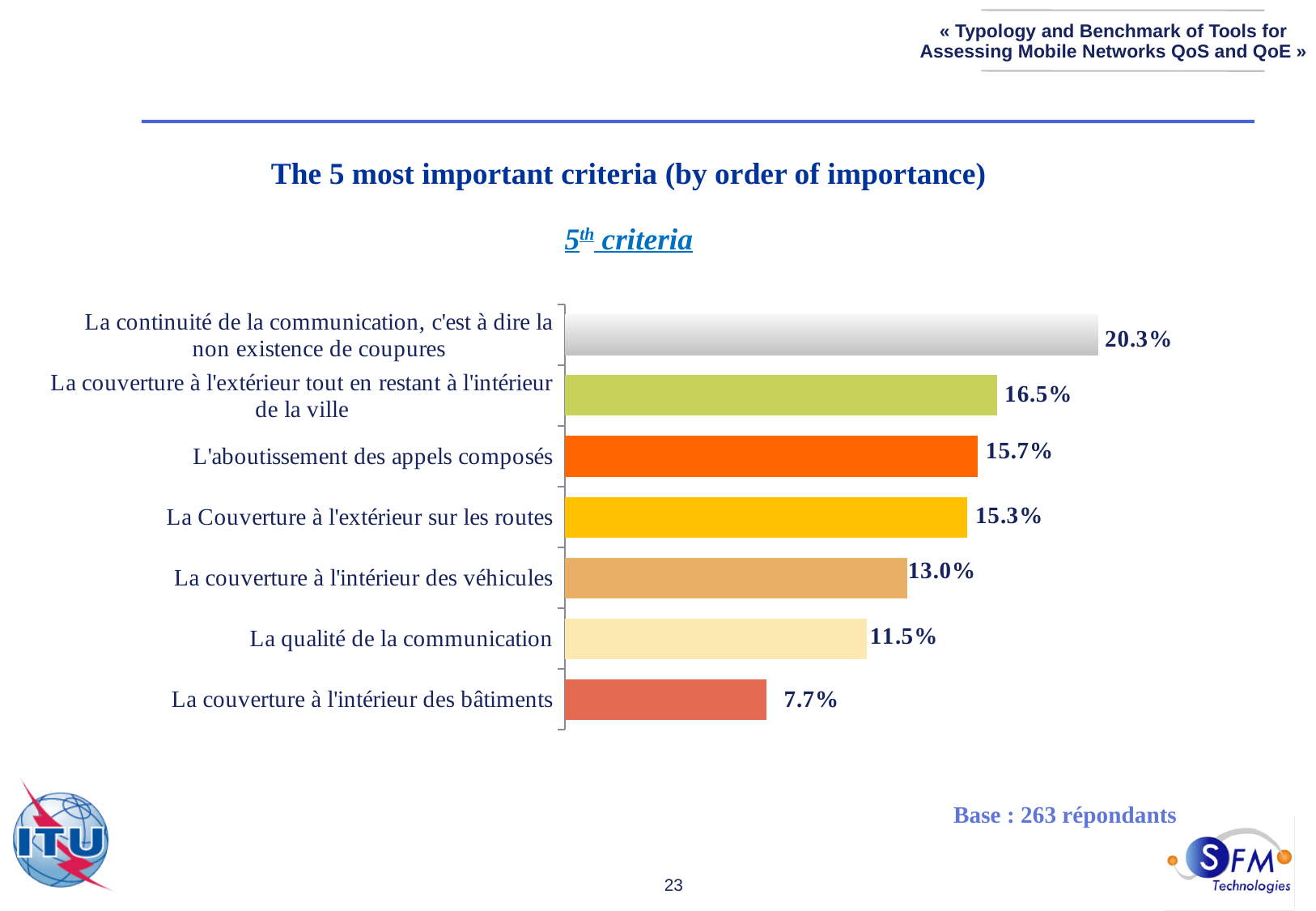

The 5 most important criteria (by order of importance)

	5th criteria

### Chart

| Category | % |
|---|---|
| La continuité de la communication, c'est à dire la non existence de coupures | 0.2030651340996169 |
| La couverture à l'extérieur tout en restant à l'intérieur de la ville | 0.16475095785440624 |
| L'aboutissement des appels composés | 0.15708812260536417 |
| La Couverture à l'extérieur sur les routes | 0.1532567049808429 |
| La couverture à l'intérieur des véhicules | 0.13026819923371638 |
| La qualité de la communication | 0.11494252873563222 |
| La couverture à l'intérieur des bâtiments | 0.07662835249042145 |
Base : 263 répondants